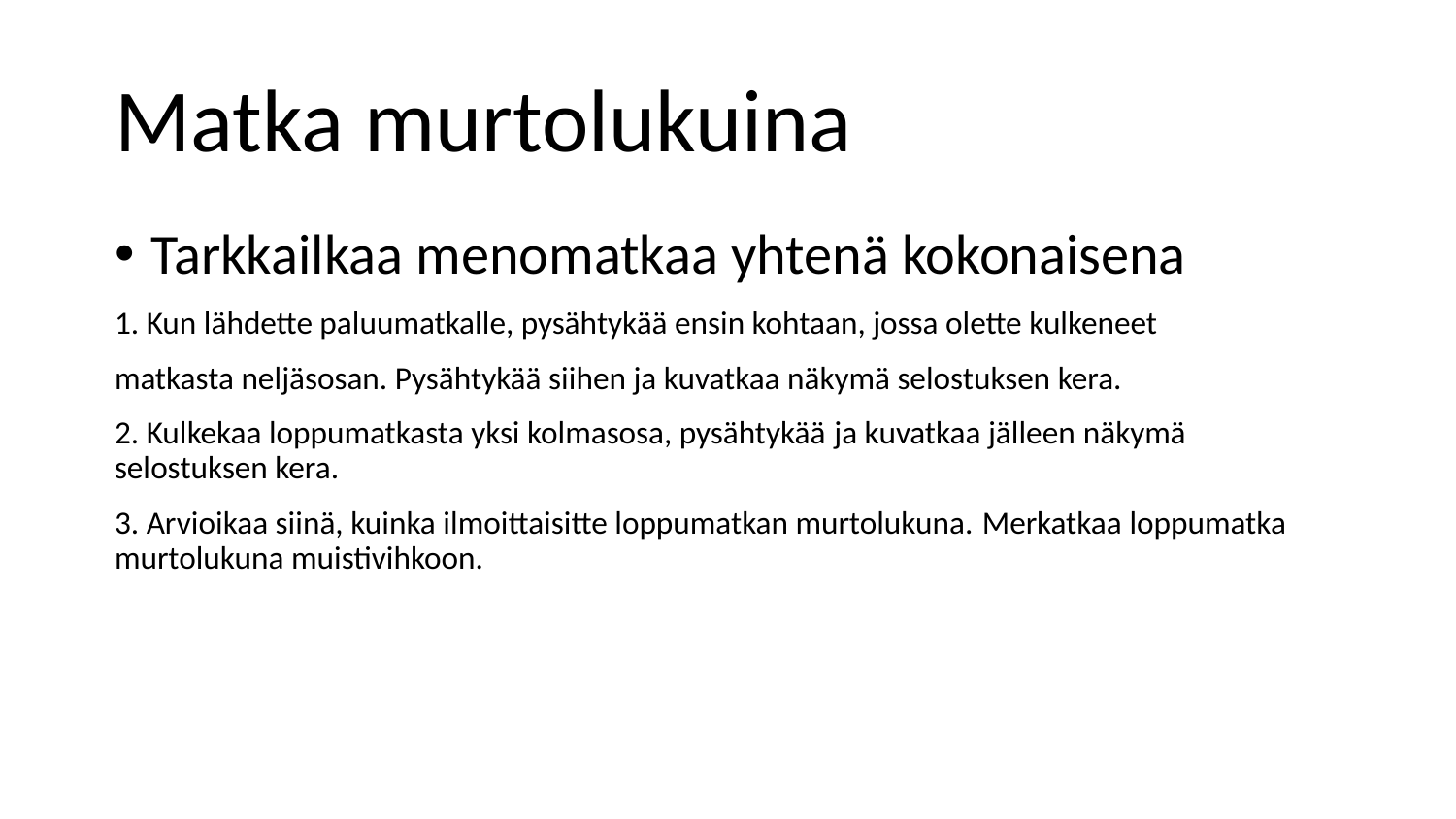

# Matka murtolukuina
Tarkkailkaa menomatkaa yhtenä kokonaisena
1. Kun lähdette paluumatkalle, pysähtykää ensin kohtaan, jossa olette kulkeneet
matkasta neljäsosan. Pysähtykää siihen ja kuvatkaa näkymä selostuksen kera.
2. Kulkekaa loppumatkasta yksi kolmasosa, pysähtykää ja kuvatkaa jälleen näkymä selostuksen kera.
3. Arvioikaa siinä, kuinka ilmoittaisitte loppumatkan murtolukuna. Merkatkaa loppumatka murtolukuna muistivihkoon.